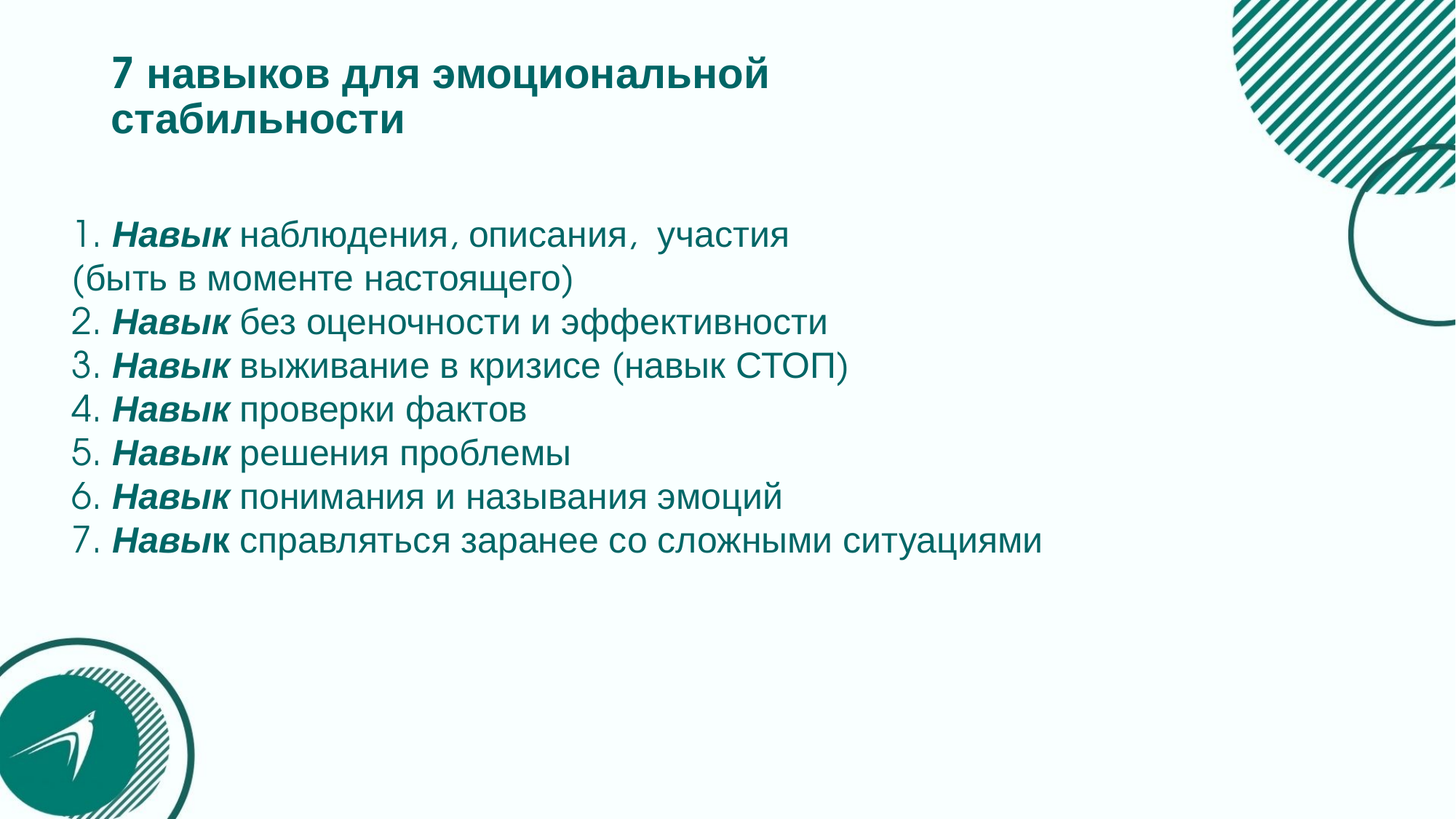

# 7 навыков для эмоциональной стабильности

1. Навык наблюдения, описания,  участия
(быть в моменте настоящего)
2. Навык без оценочности и эффективности
3. Навык выживание в кризисе (навык СТОП)
4. Навык проверки фактов
5. Навык решения проблемы
6. Навык понимания и называния эмоций
7. Навык справляться заранее со сложными ситуациями